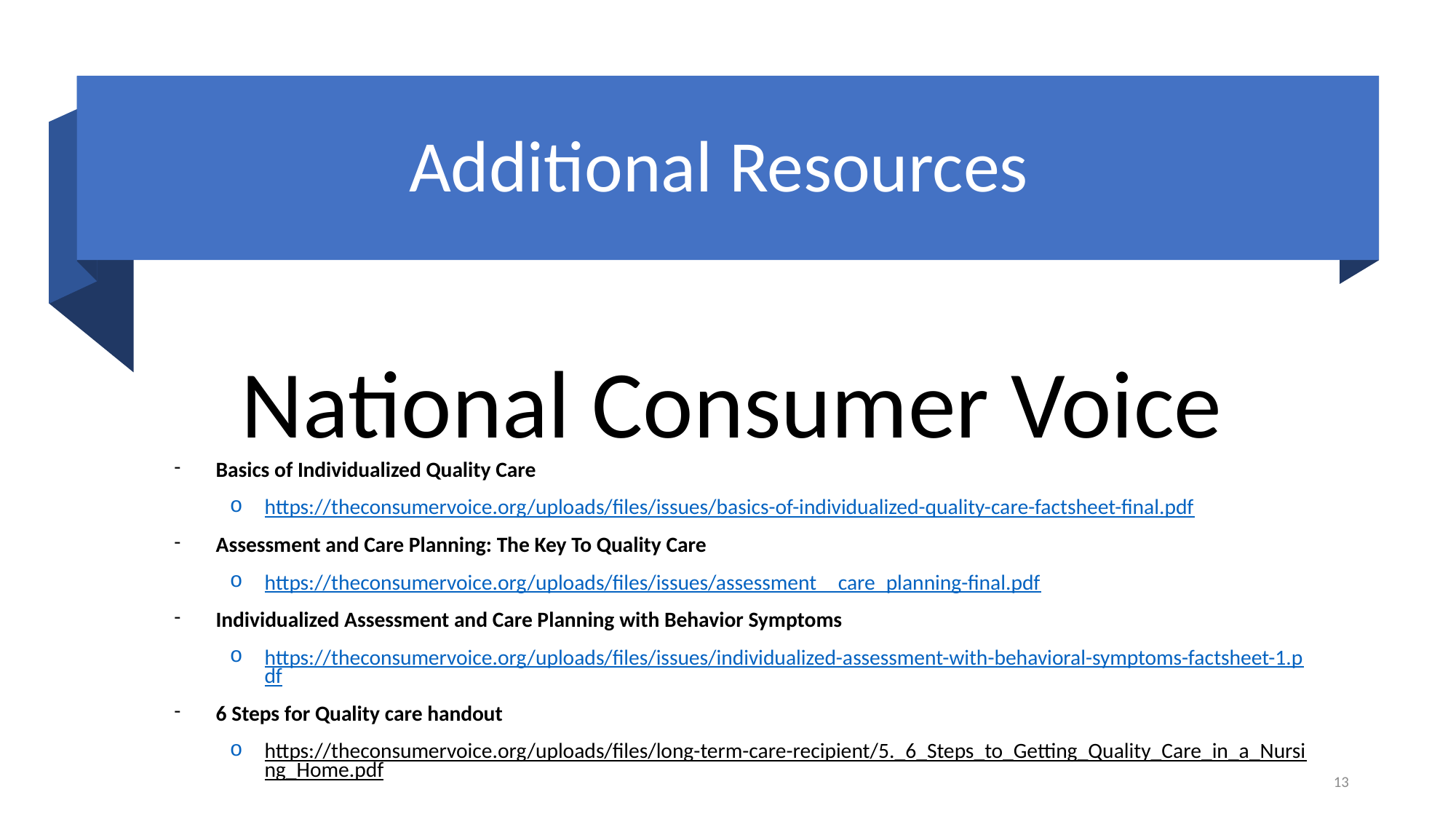

# Additional Resources

National Consumer Voice
Basics of Individualized Quality Care
https://theconsumervoice.org/uploads/files/issues/basics-of-individualized-quality-care-factsheet-final.pdf
Assessment and Care Planning: The Key To Quality Care
https://theconsumervoice.org/uploads/files/issues/assessment__care_planning-final.pdf
Individualized Assessment and Care Planning with Behavior Symptoms
https://theconsumervoice.org/uploads/files/issues/individualized-assessment-with-behavioral-symptoms-factsheet-1.pdf
6 Steps for Quality care handout
https://theconsumervoice.org/uploads/files/long-term-care-recipient/5._6_Steps_to_Getting_Quality_Care_in_a_Nursing_Home.pdf
Advocacy Suggestions for Nursing Home Residents and Their Families
https://theconsumervoice.org/uploads/files/family-member/Advocacy_Suggestions_for_Nursing_Home_Residents_and_their_Families.pdf

13